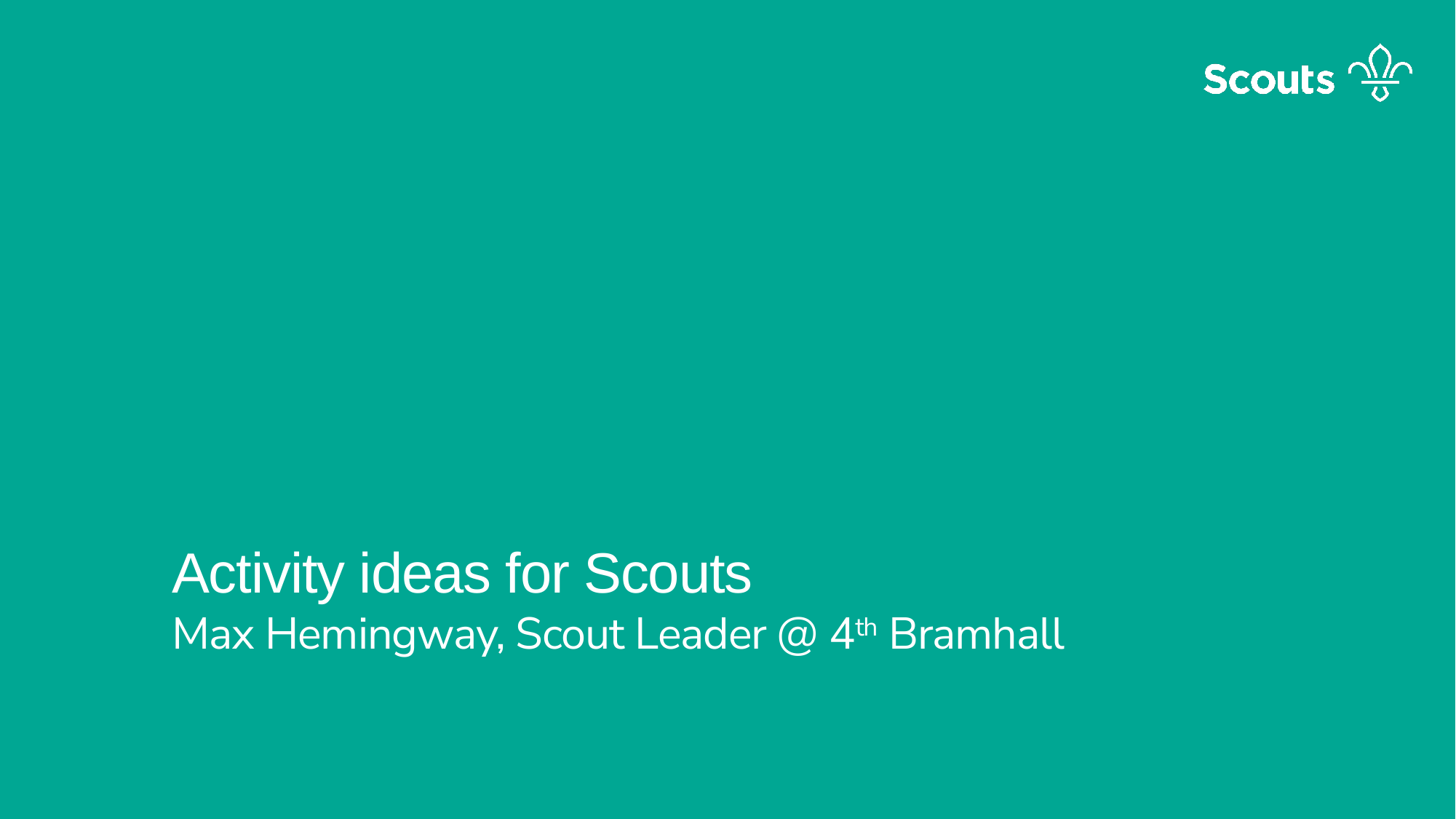

#

Activity ideas for Scouts
Max Hemingway, Scout Leader @ 4th Bramhall